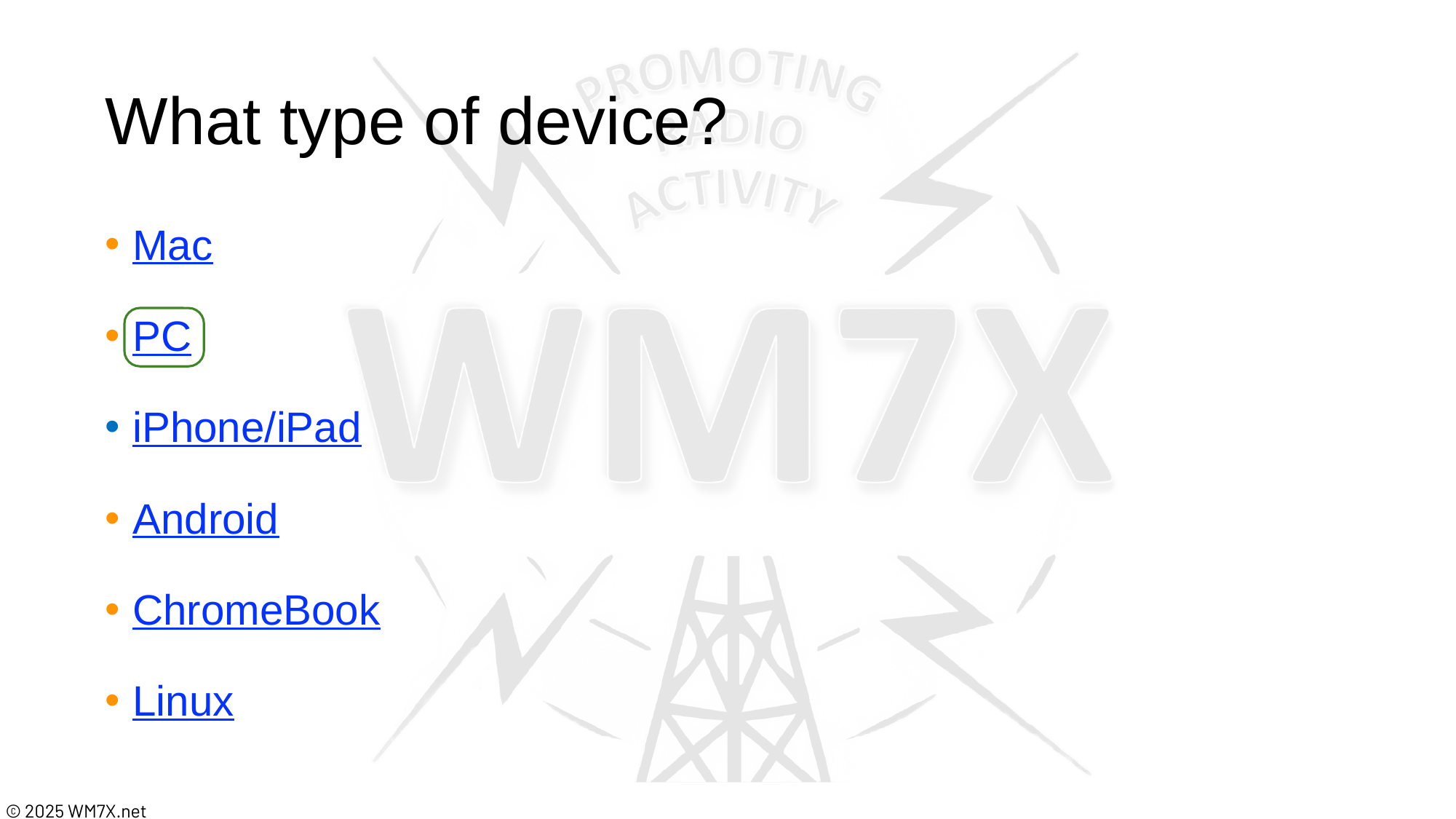

# What type of device?
Mac
PC
iPhone/iPad
Android
ChromeBook
Linux